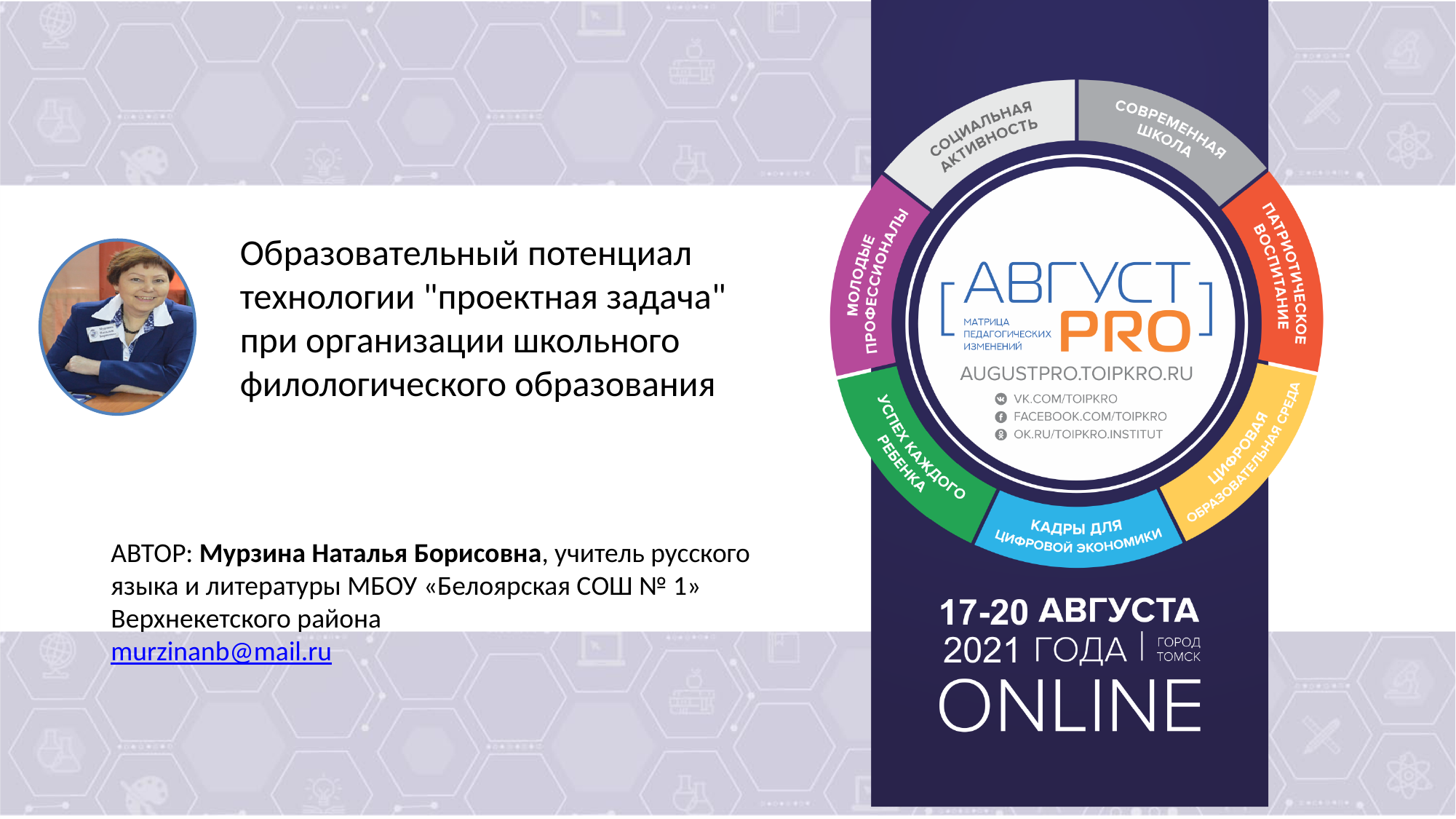

# Образовательный потенциал технологии "проектная задача" при организации школьного филологического образования

АВТОР: Мурзина Наталья Борисовна, учитель русского языка и литературы МБОУ «Белоярская СОШ № 1» Верхнекетского района
murzinanb@mail.ru